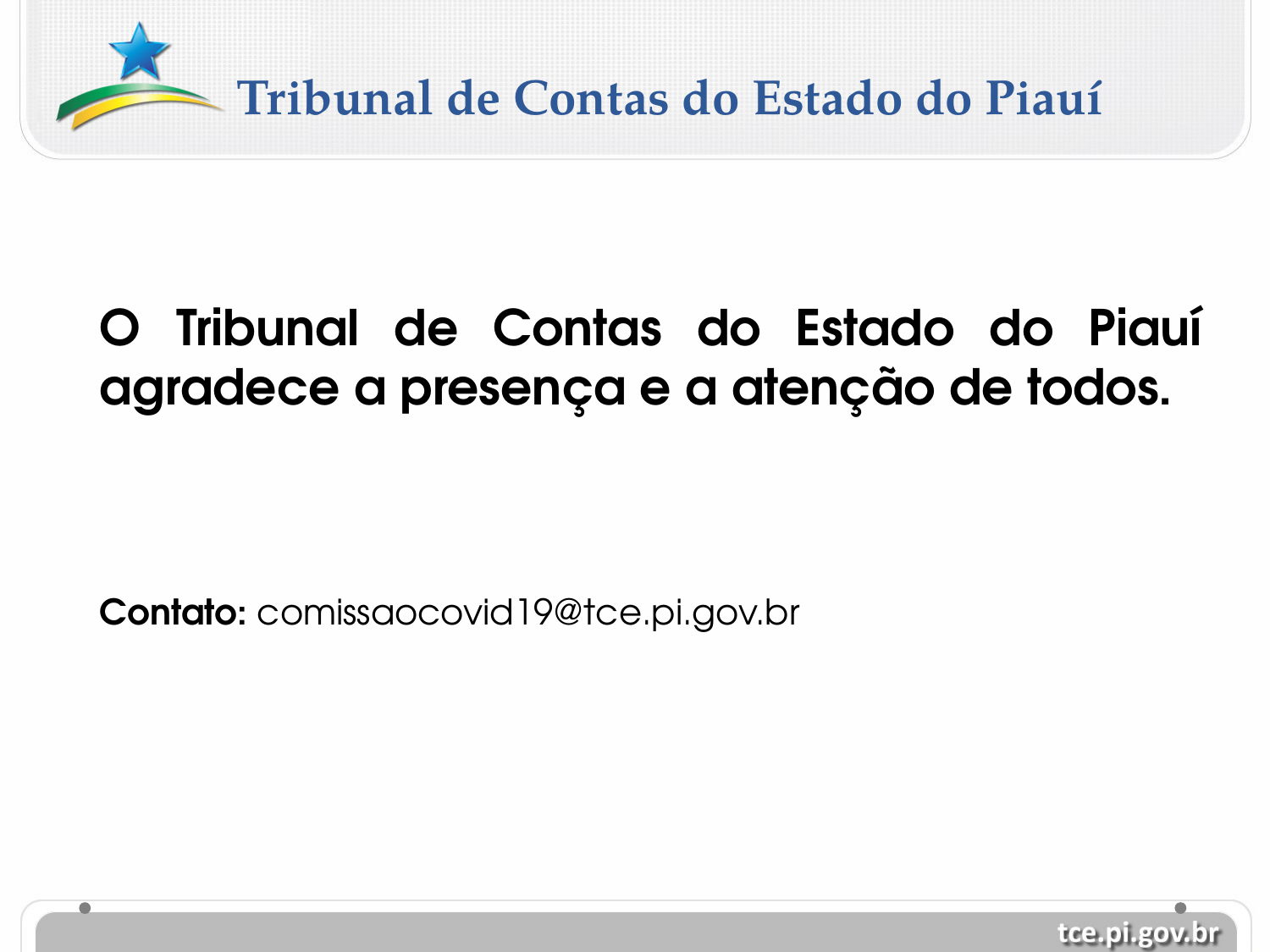

Tribunal de Contas do Estado do Piauí

O Tribunal de Contas do Estado do Piauí agradece a presença e a atenção de todos.

Contato: comissaocovid19@tce.pi.gov.br